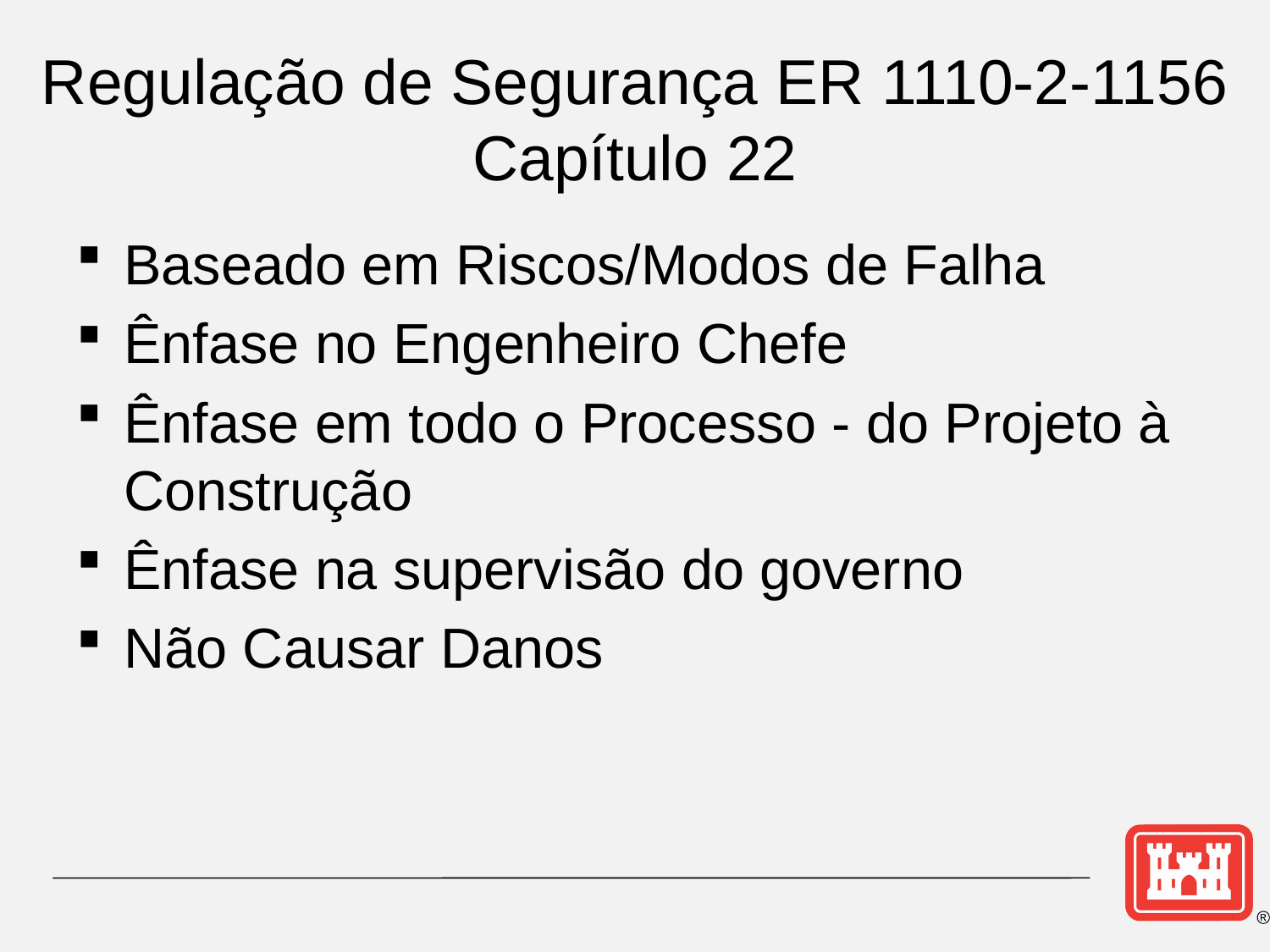

# Regulação de Segurança ER 1110-2-1156 Capítulo 22
Baseado em Riscos/Modos de Falha
Ênfase no Engenheiro Chefe
Ênfase em todo o Processo - do Projeto à Construção
Ênfase na supervisão do governo
Não Causar Danos